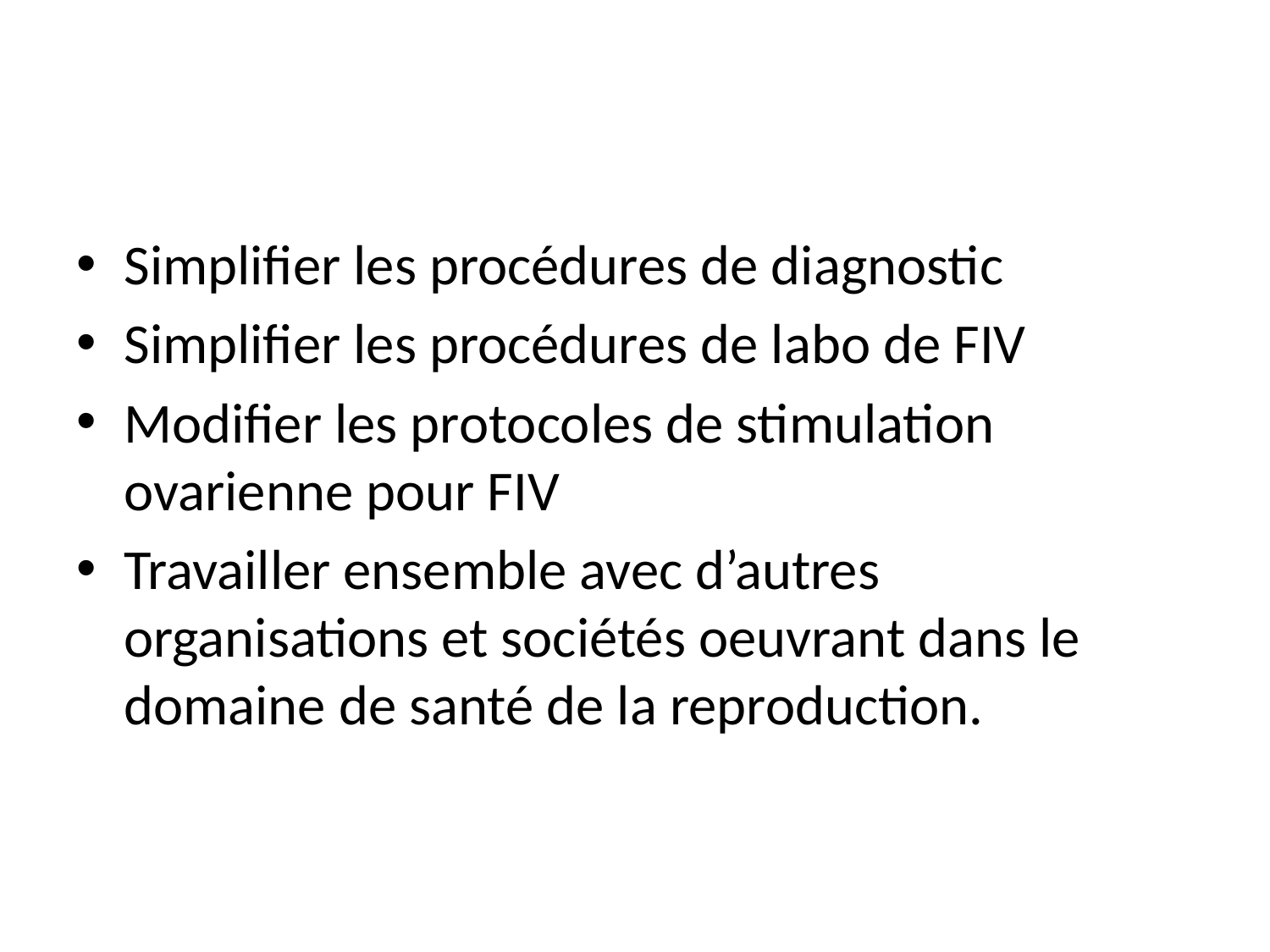

Simplifier les procédures de diagnostic
Simplifier les procédures de labo de FIV
Modifier les protocoles de stimulation ovarienne pour FIV
Travailler ensemble avec d’autres organisations et sociétés oeuvrant dans le domaine de santé de la reproduction.